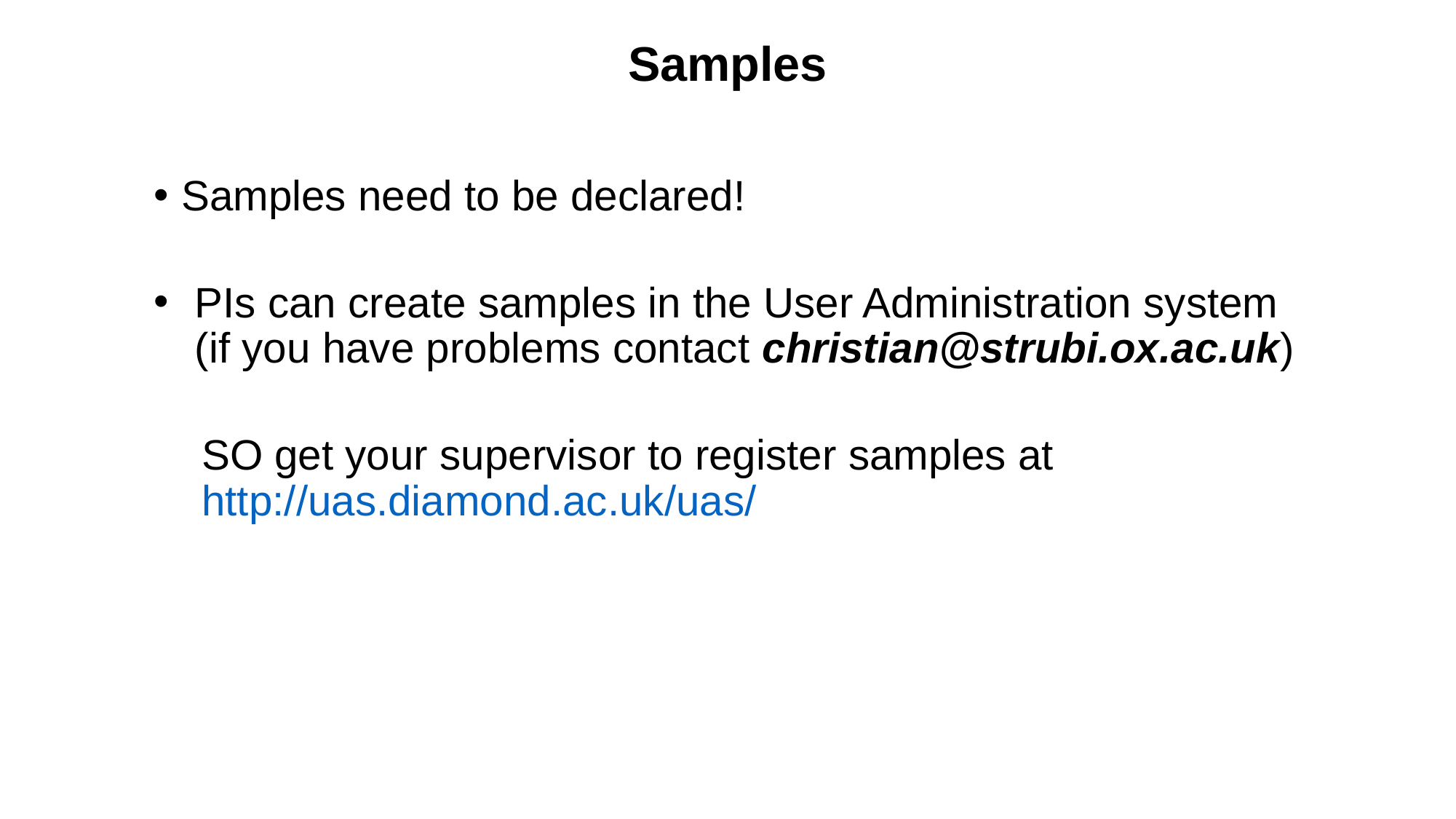

Samples
Samples need to be declared!

PIs can create samples in the User Administration system (if you have problems contact christian@strubi.ox.ac.uk)

SO get your supervisor to register samples at http://uas.diamond.ac.uk/uas/